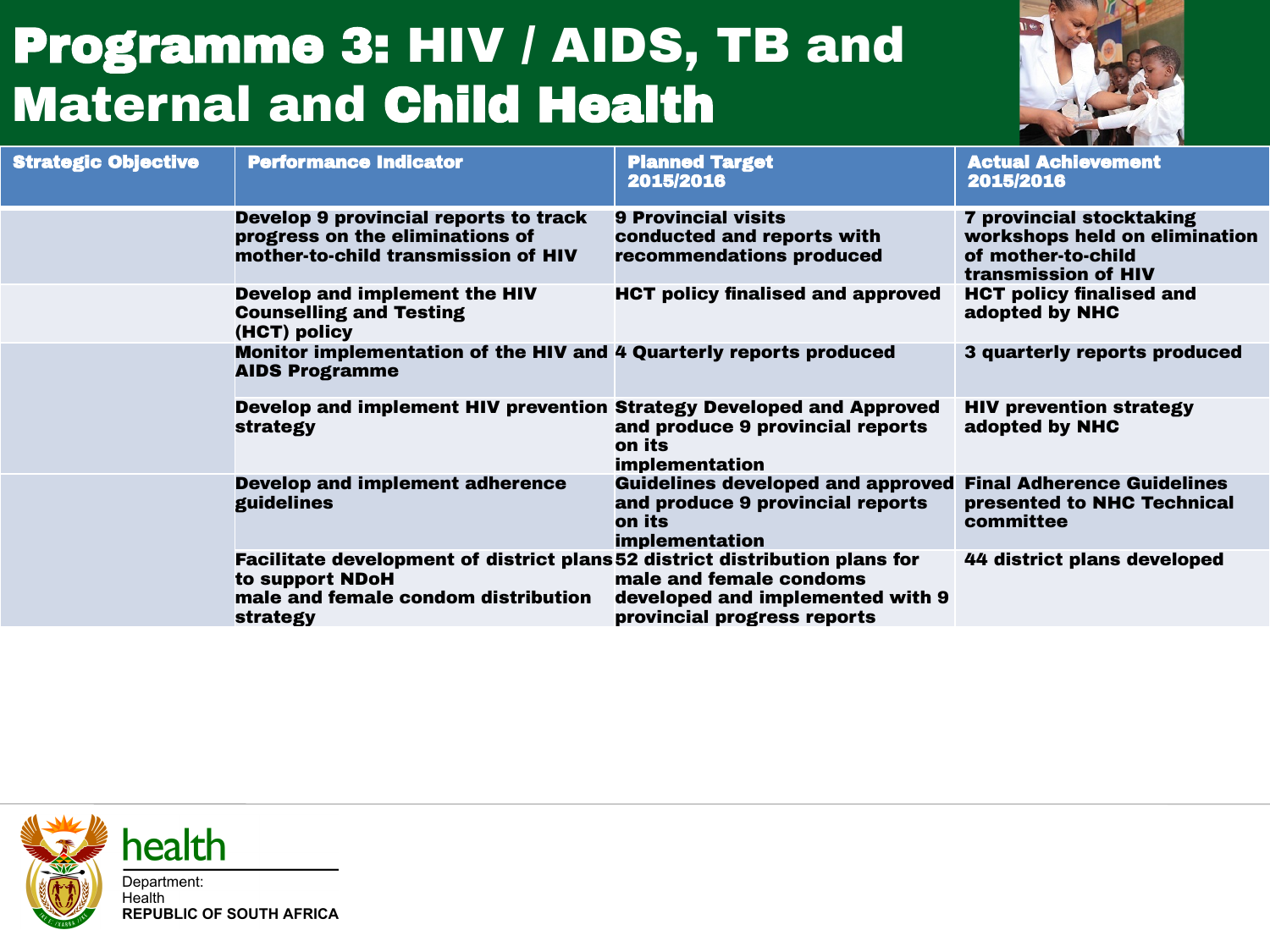

Programme 3: HIV / AIDS, TB and Maternal and Child Health
| Strategic Objective | Performance Indicator | Planned Target 2015/2016 | Actual Achievement 2015/2016 |
| --- | --- | --- | --- |
|  | Develop 9 provincial reports to track progress on the eliminations of mother-to-child transmission of HIV | 9 Provincial visits conducted and reports with recommendations produced | 7 provincial stocktaking workshops held on elimination of mother-to-child transmission of HIV |
|  | Develop and implement the HIV Counselling and Testing (HCT) policy | HCT policy finalised and approved | HCT policy finalised and adopted by NHC |
|  | Monitor implementation of the HIV and AIDS Programme | 4 Quarterly reports produced | 3 quarterly reports produced |
|  | Develop and implement HIV prevention strategy | Strategy Developed and Approved and produce 9 provincial reports on its implementation | HIV prevention strategy adopted by NHC |
|  | Develop and implement adherence guidelines | Guidelines developed and approved and produce 9 provincial reports on its implementation | Final Adherence Guidelines presented to NHC Technical committee |
|  | Facilitate development of district plans to support NDoH male and female condom distribution strategy | 52 district distribution plans for male and female condoms developed and implemented with 9 provincial progress reports | 44 district plans developed |

37